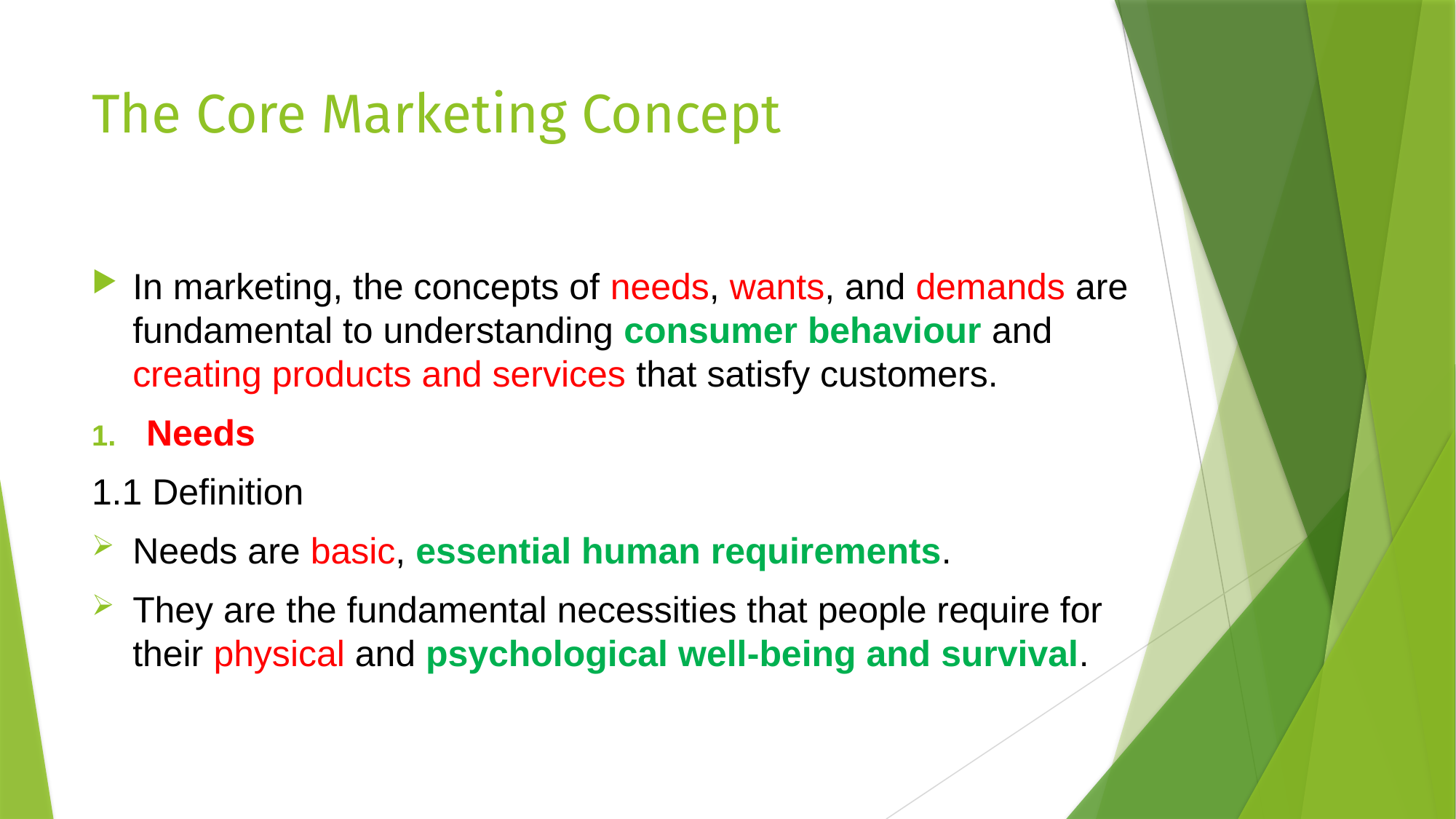

# The Core Marketing Concept
In marketing, the concepts of needs, wants, and demands are fundamental to understanding consumer behaviour and creating products and services that satisfy customers.
Needs
1.1 Definition
Needs are basic, essential human requirements.
They are the fundamental necessities that people require for their physical and psychological well-being and survival.